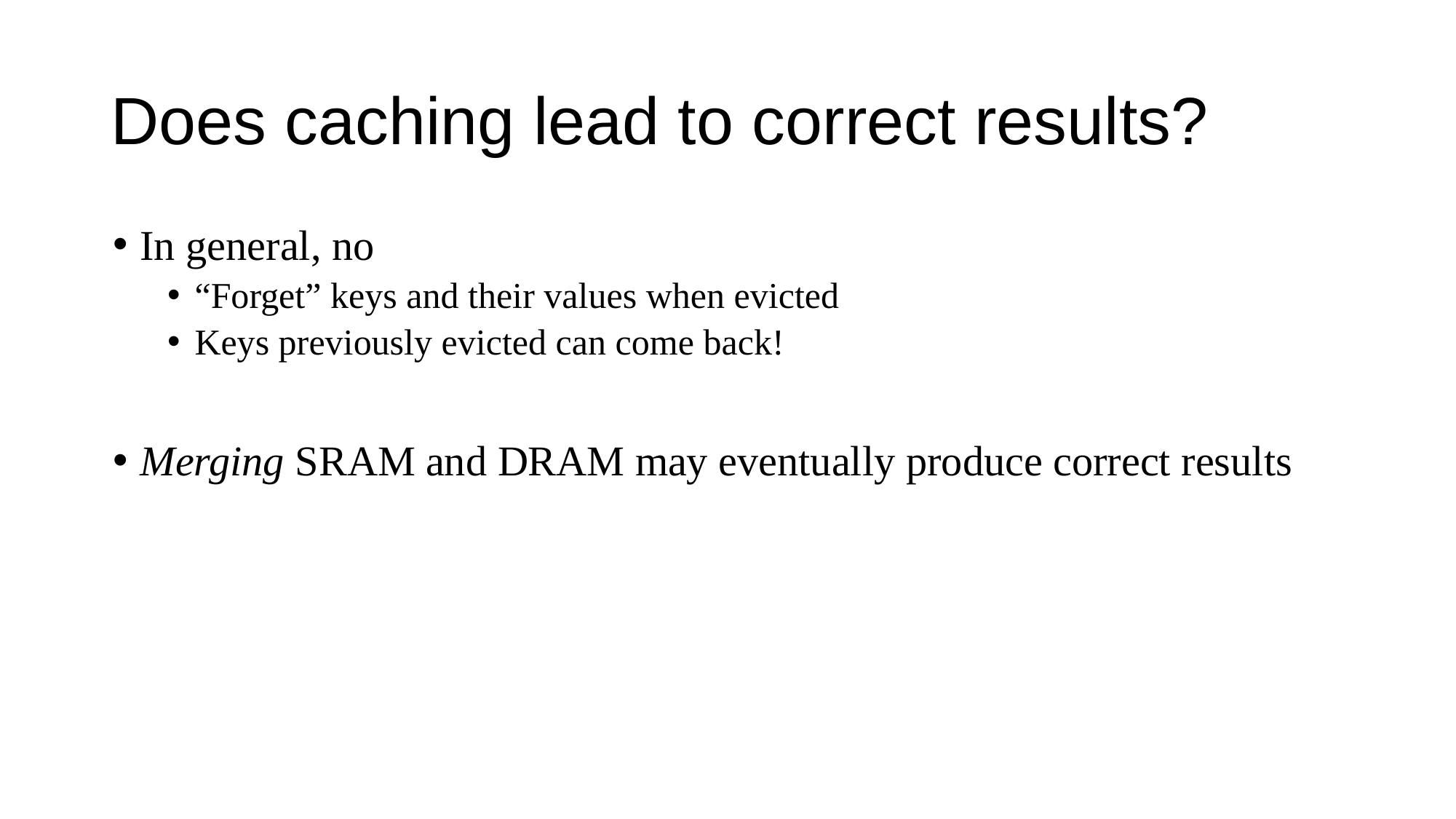

# Does caching lead to correct results?
In general, no
“Forget” keys and their values when evicted
Keys previously evicted can come back!

Merging SRAM and DRAM may eventually produce correct results